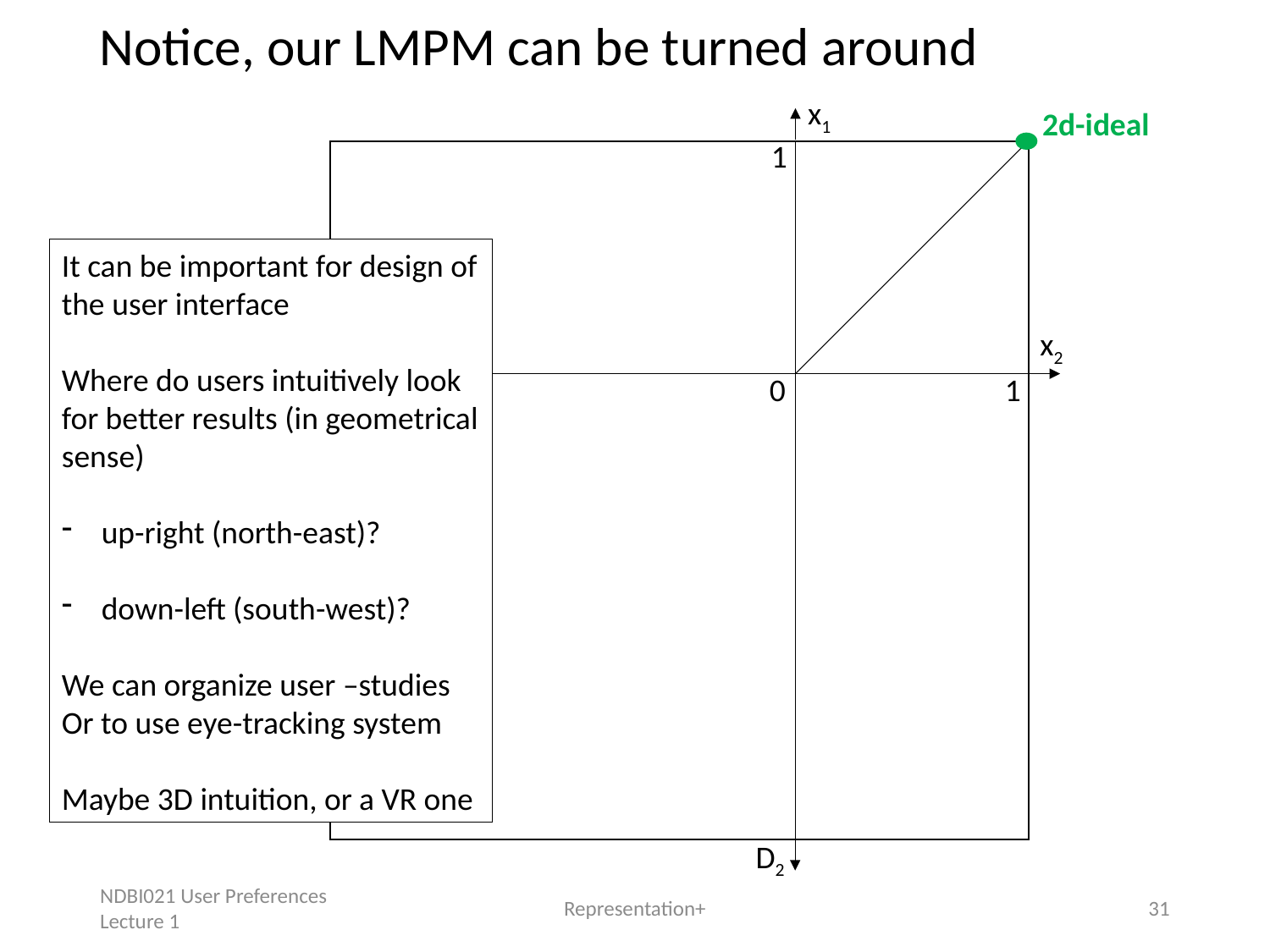

Notice, our LMPM can be turned around
x1
2d-ideal
1

It can be important for design of the user interface

Where do users intuitively look for better results (in geometrical sense)

up-right (north-east)?

down-left (south-west)?

We can organize user –studies
Or to use eye-tracking system

Maybe 3D intuition, or a VR one
x2
D1
1
0
D2
NDBI021 User Preferences Lecture 1
Representation+
31